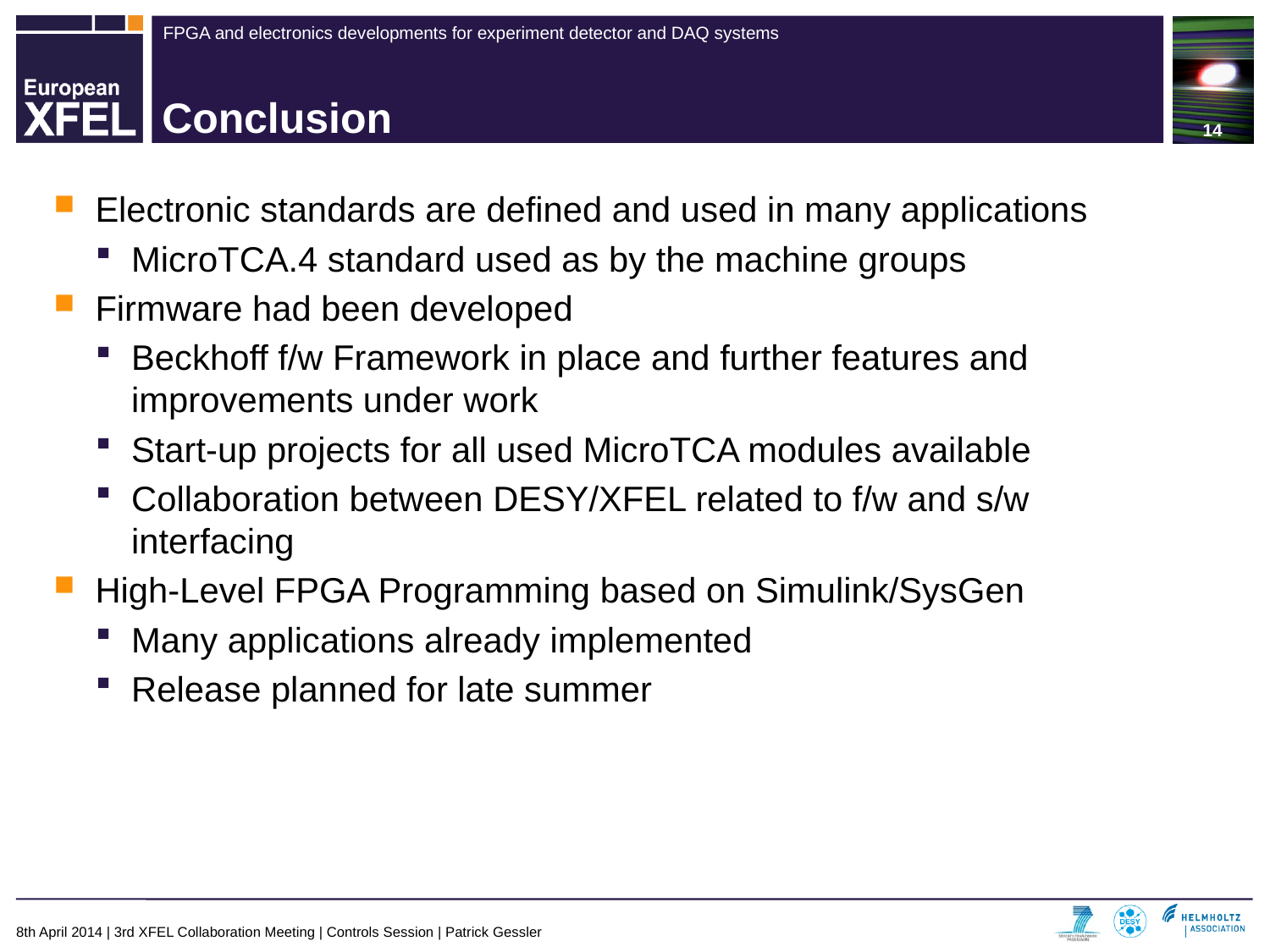

14
# Conclusion
Electronic standards are defined and used in many applications
MicroTCA.4 standard used as by the machine groups
Firmware had been developed
Beckhoff f/w Framework in place and further features and improvements under work
Start-up projects for all used MicroTCA modules available
Collaboration between DESY/XFEL related to f/w and s/w interfacing
High-Level FPGA Programming based on Simulink/SysGen
Many applications already implemented
Release planned for late summer

8th April 2014 | 3rd XFEL Collaboration Meeting | Controls Session | Patrick Gessler